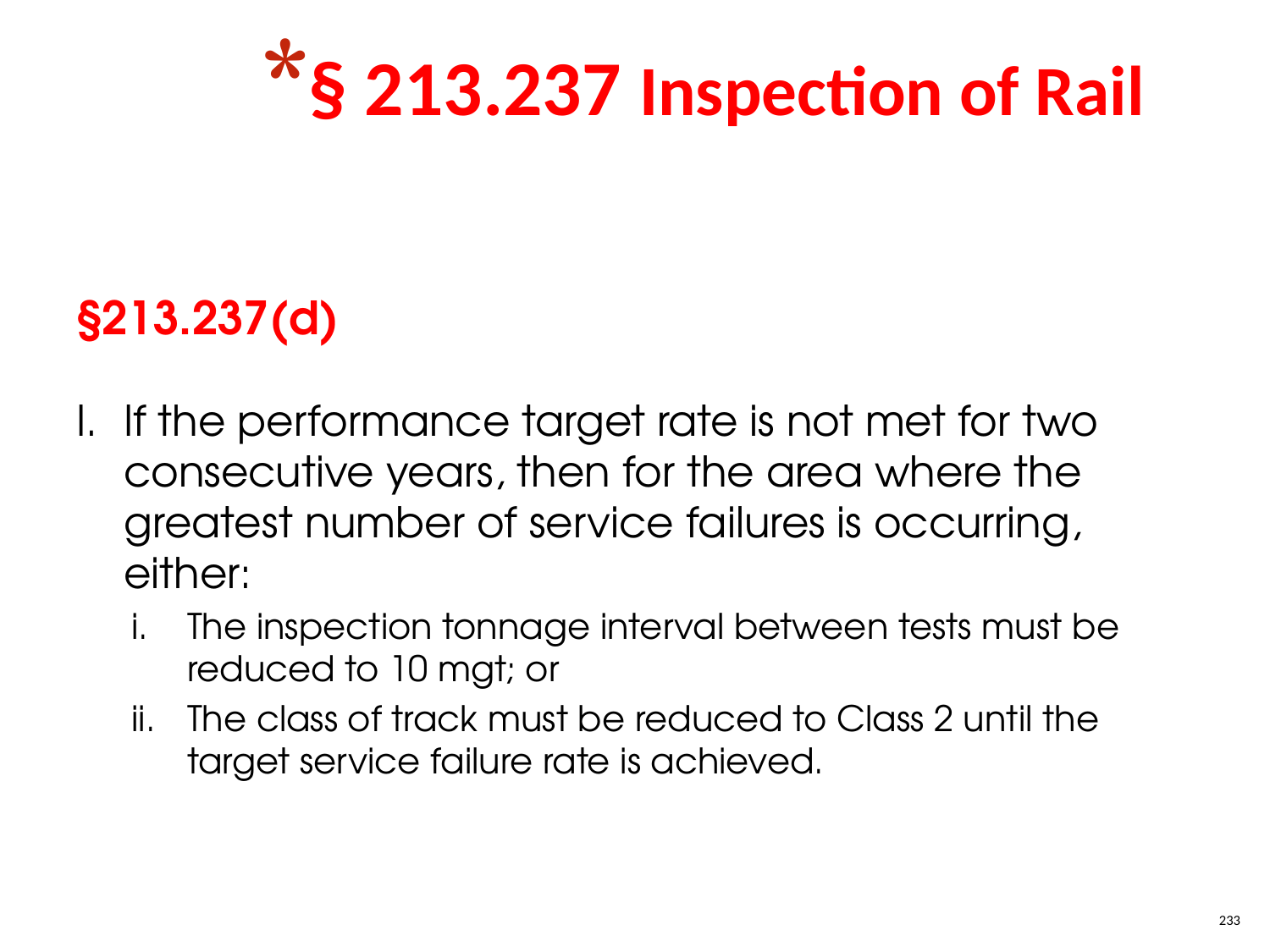

§ 213.237 Inspection of Rail

§213.237(d)

If the performance target rate is not met for two consecutive years, then for the area where the greatest number of service failures is occurring, either:
The inspection tonnage interval between tests must be reduced to 10 mgt; or
The class of track must be reduced to Class 2 until the target service failure rate is achieved.
233